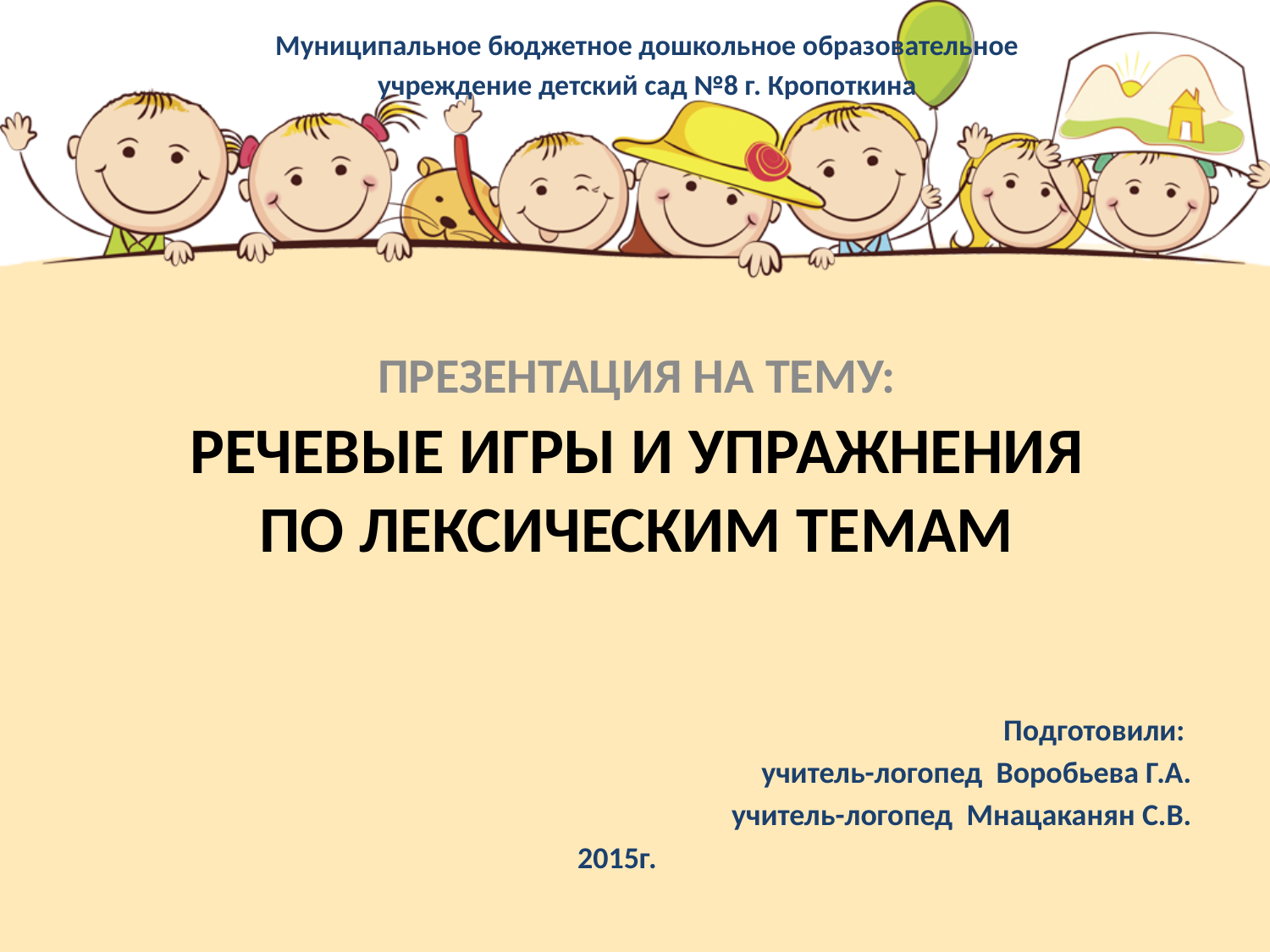

Муниципальное бюджетное дошкольное образовательное
учреждение детский сад №8 г. Кропоткина
ПРЕЗЕНТАЦИЯ НА ТЕМУ:
# РЕЧЕВЫЕ ИГРЫ И УПРАЖНЕНИЯ ПО ЛЕКСИЧЕСКИМ ТЕМАМ
Подготовили:
учитель-логопед  Воробьева Г.А.
учитель-логопед  Мнацаканян С.В.
2015г.